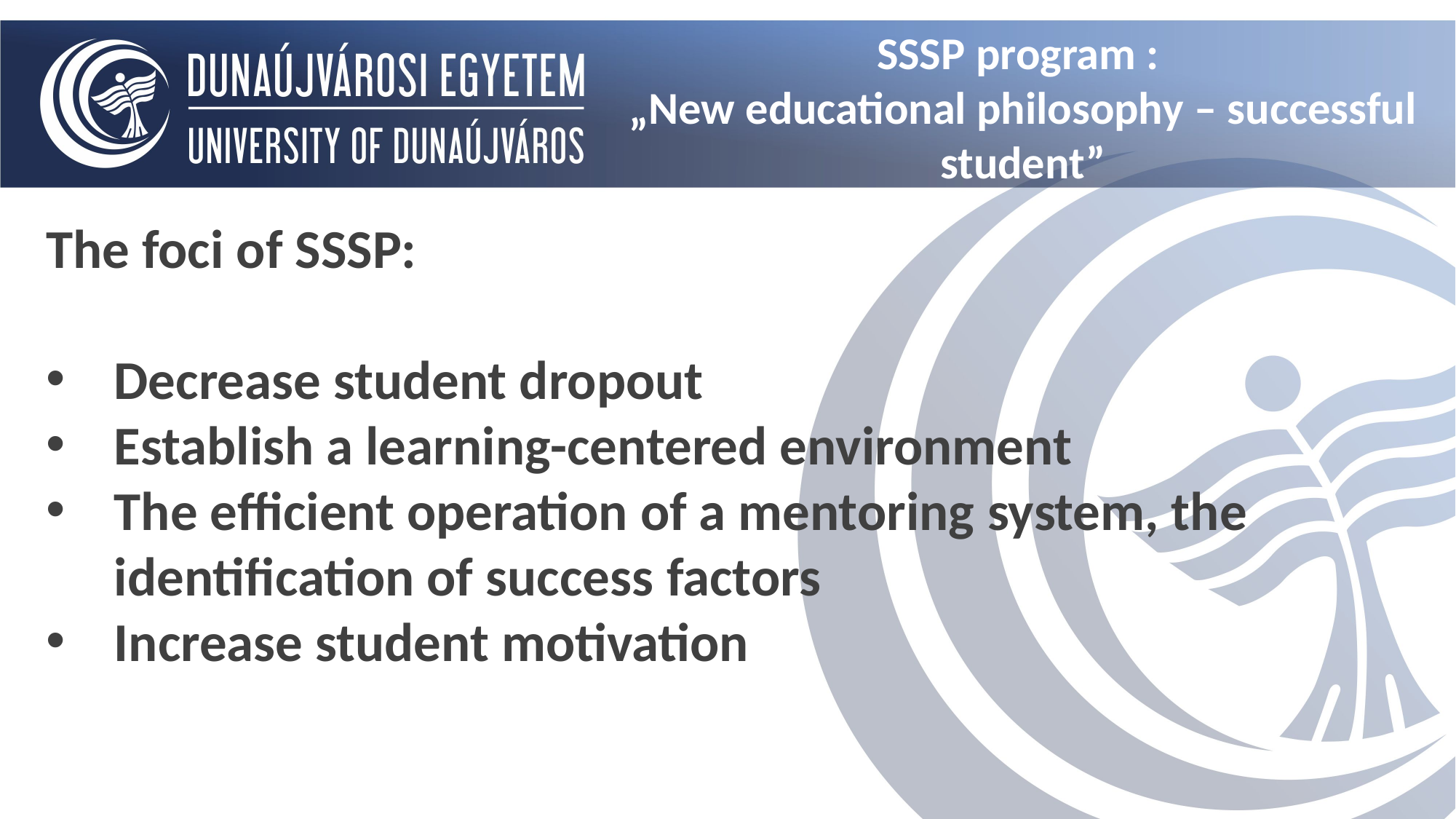

SSSP program :
„New educational philosophy – successful student”
The foci of SSSP:

Decrease student dropout
Establish a learning-centered environment
The efficient operation of a mentoring system, the identification of success factors
Increase student motivation